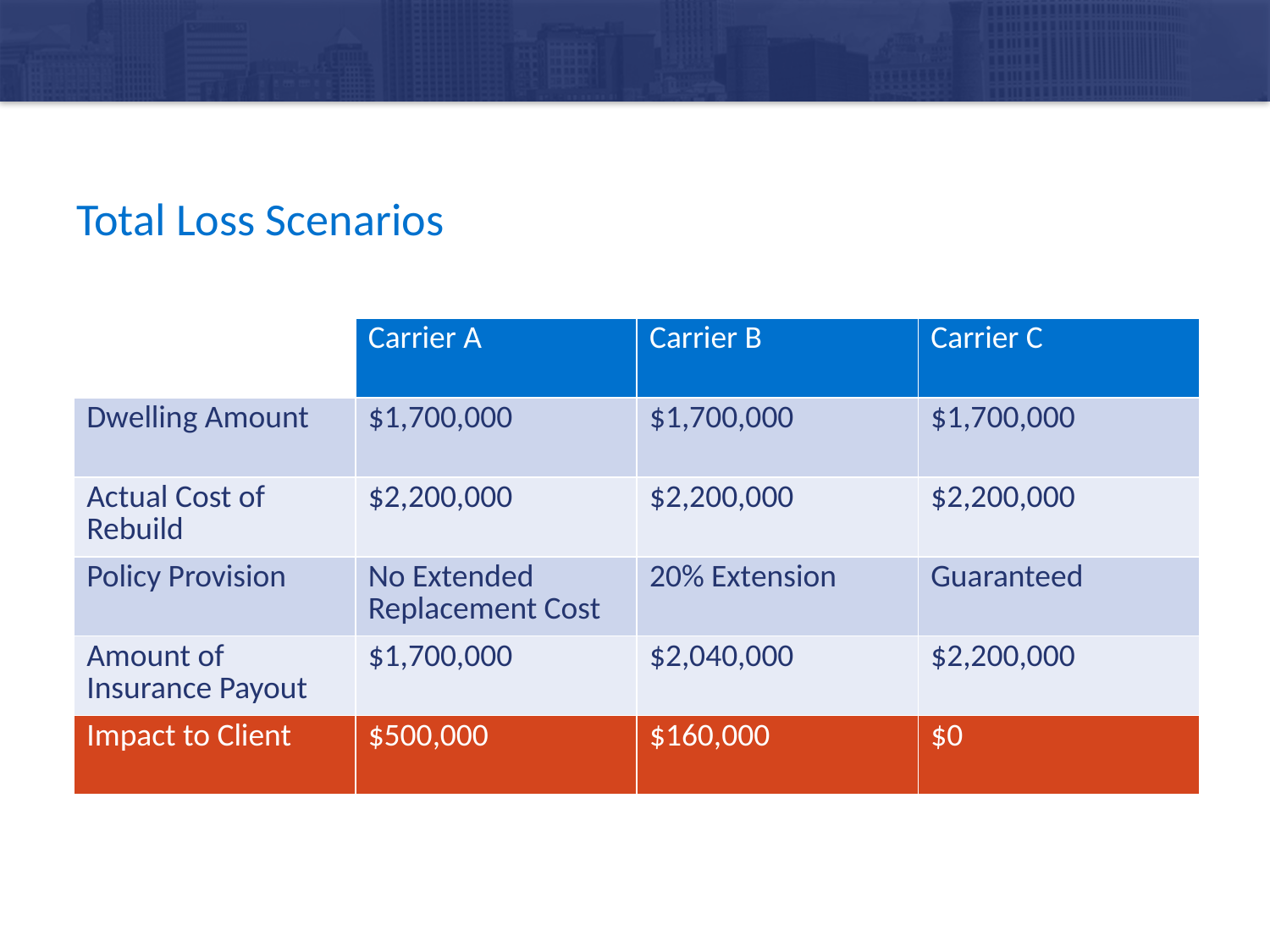

# Total Loss Scenarios
|  | Carrier A | Carrier B | Carrier C |
| --- | --- | --- | --- |
| Dwelling Amount | $1,700,000 | $1,700,000 | $1,700,000 |
| Actual Cost of Rebuild | $2,200,000 | $2,200,000 | $2,200,000 |
| Policy Provision | No Extended Replacement Cost | 20% Extension | Guaranteed |
| Amount of Insurance Payout | $1,700,000 | $2,040,000 | $2,200,000 |
| Impact to Client | $500,000 | $160,000 | $0 |